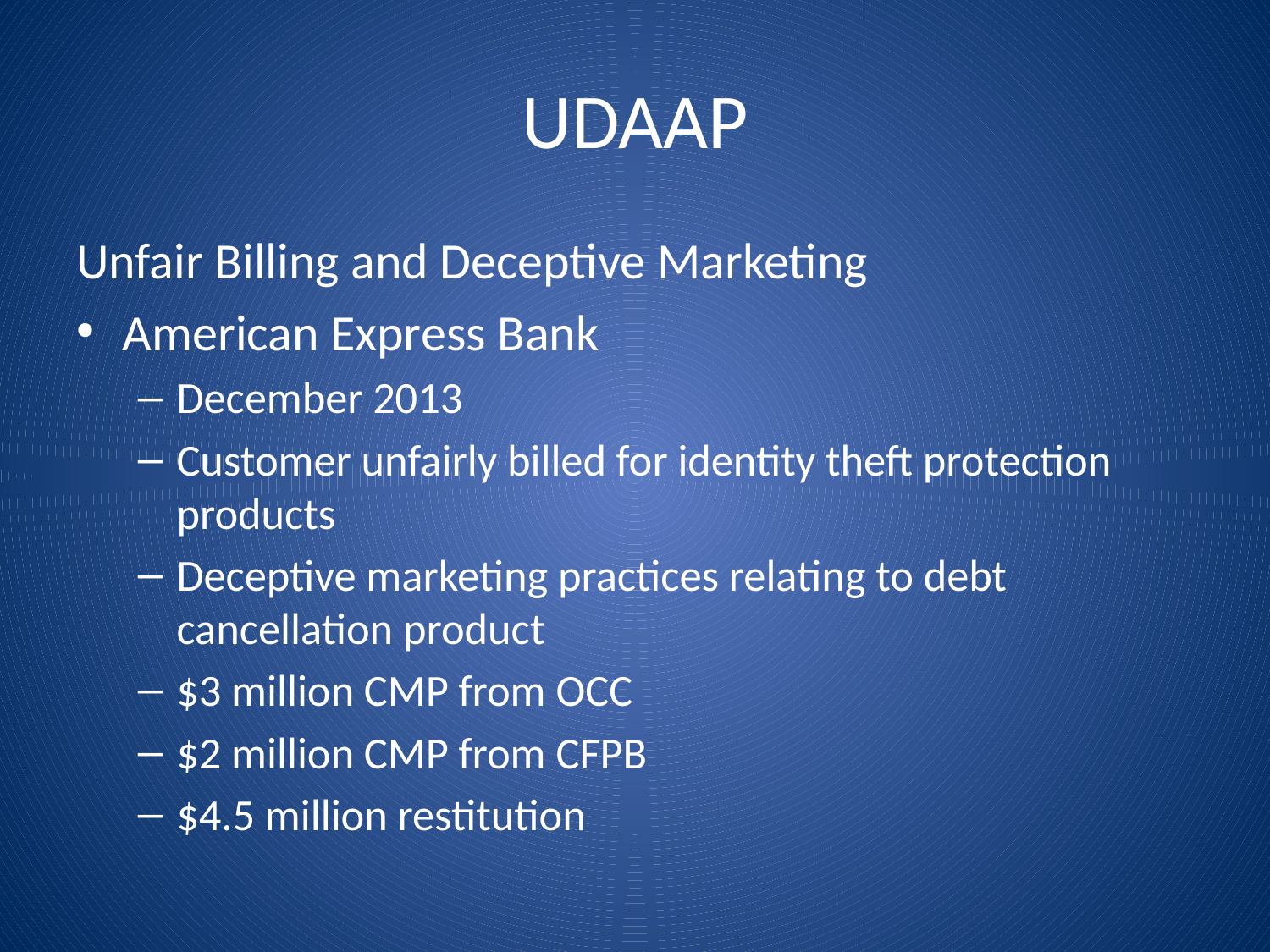

# UDAAP
Unfair Billing and Deceptive Marketing
American Express Bank
December 2013
Customer unfairly billed for identity theft protection products
Deceptive marketing practices relating to debt cancellation product
$3 million CMP from OCC
$2 million CMP from CFPB
$4.5 million restitution